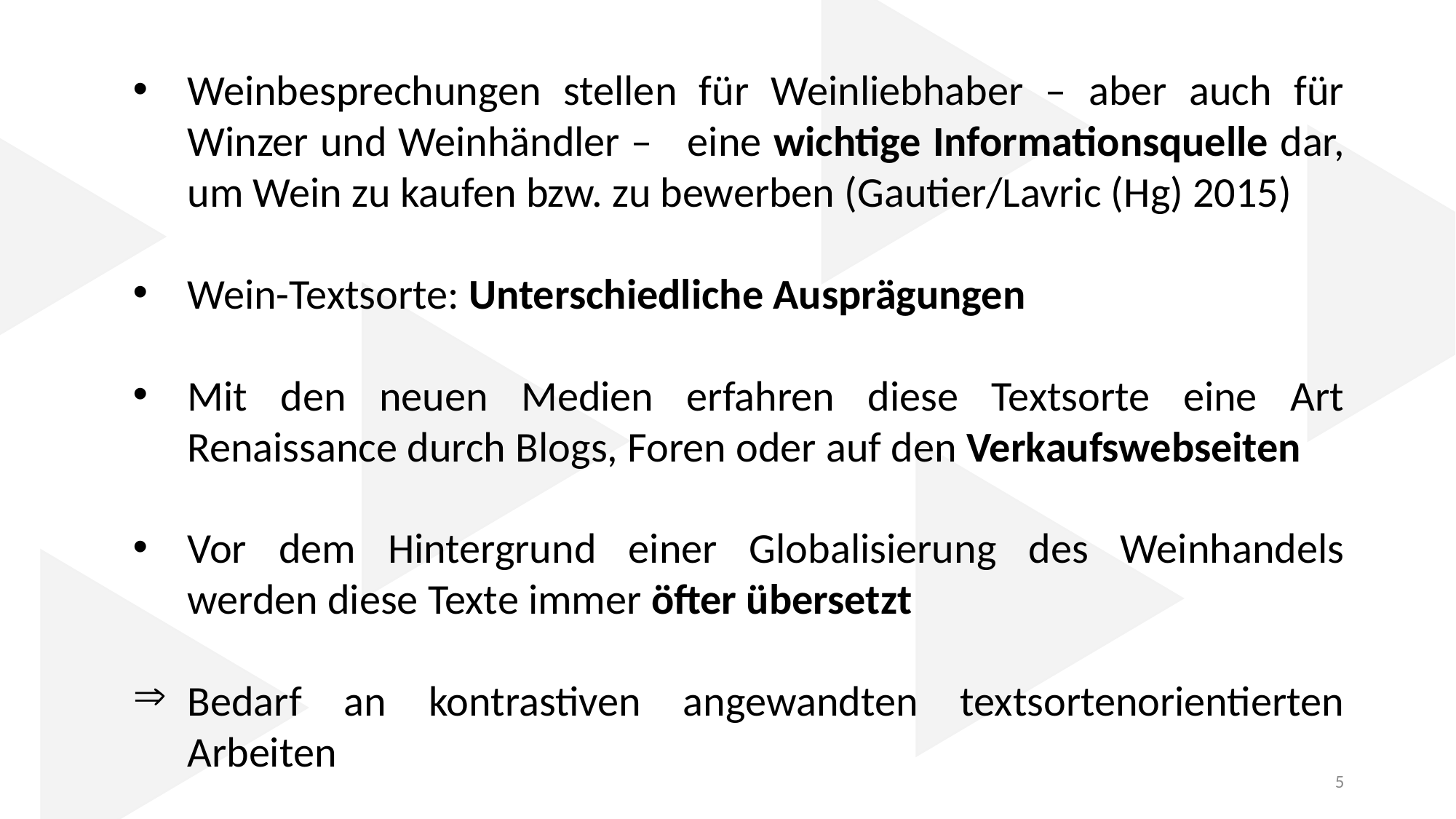

Weinbesprechungen stellen für Weinliebhaber – aber auch für Winzer und Weinhändler –   eine wichtige Informationsquelle dar, um Wein zu kaufen bzw. zu bewerben (Gautier/Lavric (Hg) 2015)

Wein-Textsorte: Unterschiedliche Ausprägungen

Mit den neuen Medien erfahren diese Textsorte eine Art Renaissance durch Blogs, Foren oder auf den Verkaufswebseiten

Vor dem Hintergrund einer Globalisierung des Weinhandels werden diese Texte immer öfter übersetzt

Bedarf an kontrastiven angewandten textsortenorientierten Arbeiten

5